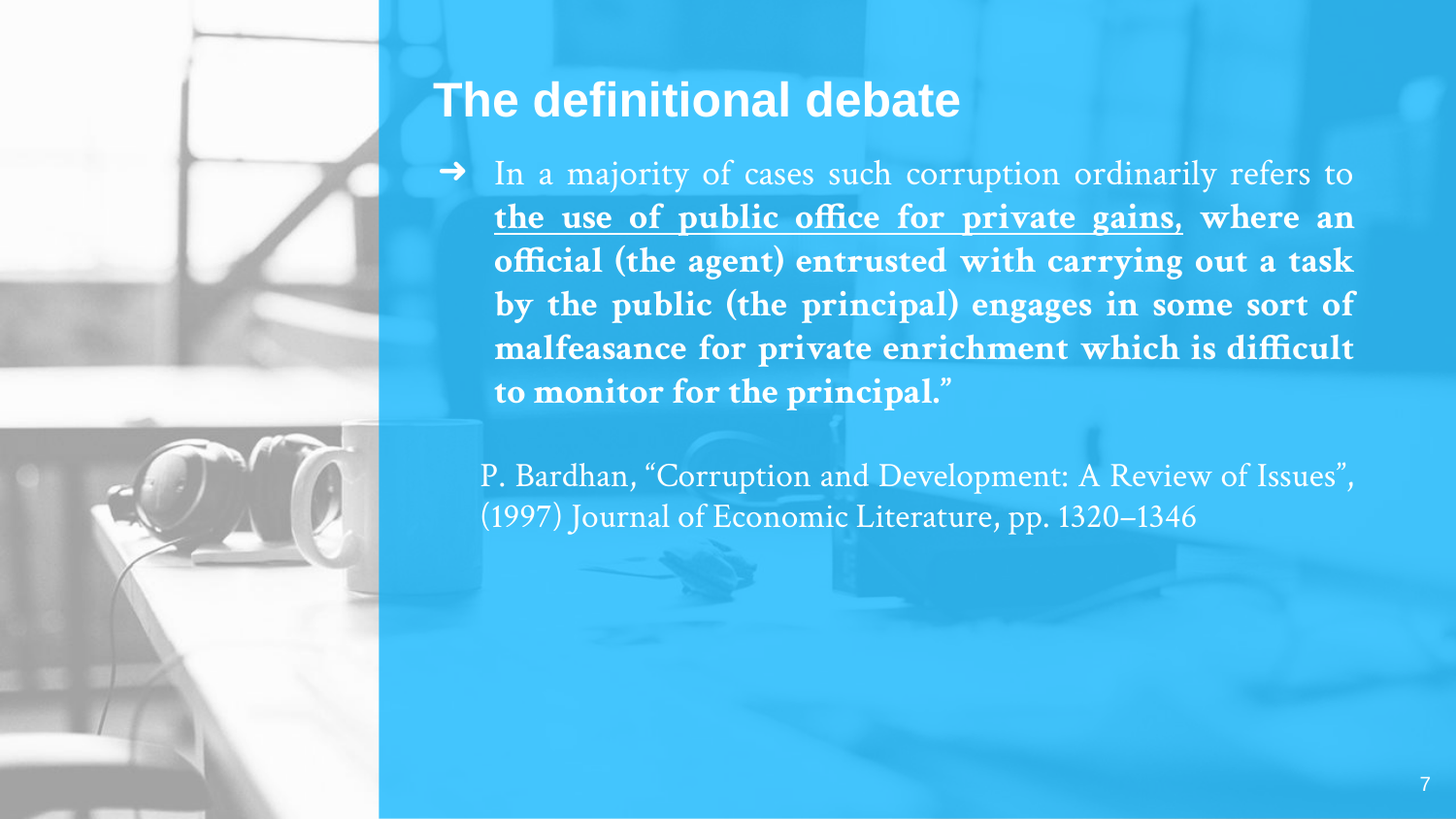

# The definitional debate
In a majority of cases such corruption ordinarily refers to the use of public office for private gains, where an official (the agent) entrusted with carrying out a task by the public (the principal) engages in some sort of malfeasance for private enrichment which is difficult to monitor for the principal.”

P. Bardhan, “Corruption and Development: A Review of Issues”, (1997) Journal of Economic Literature, pp. 1320–1346

7